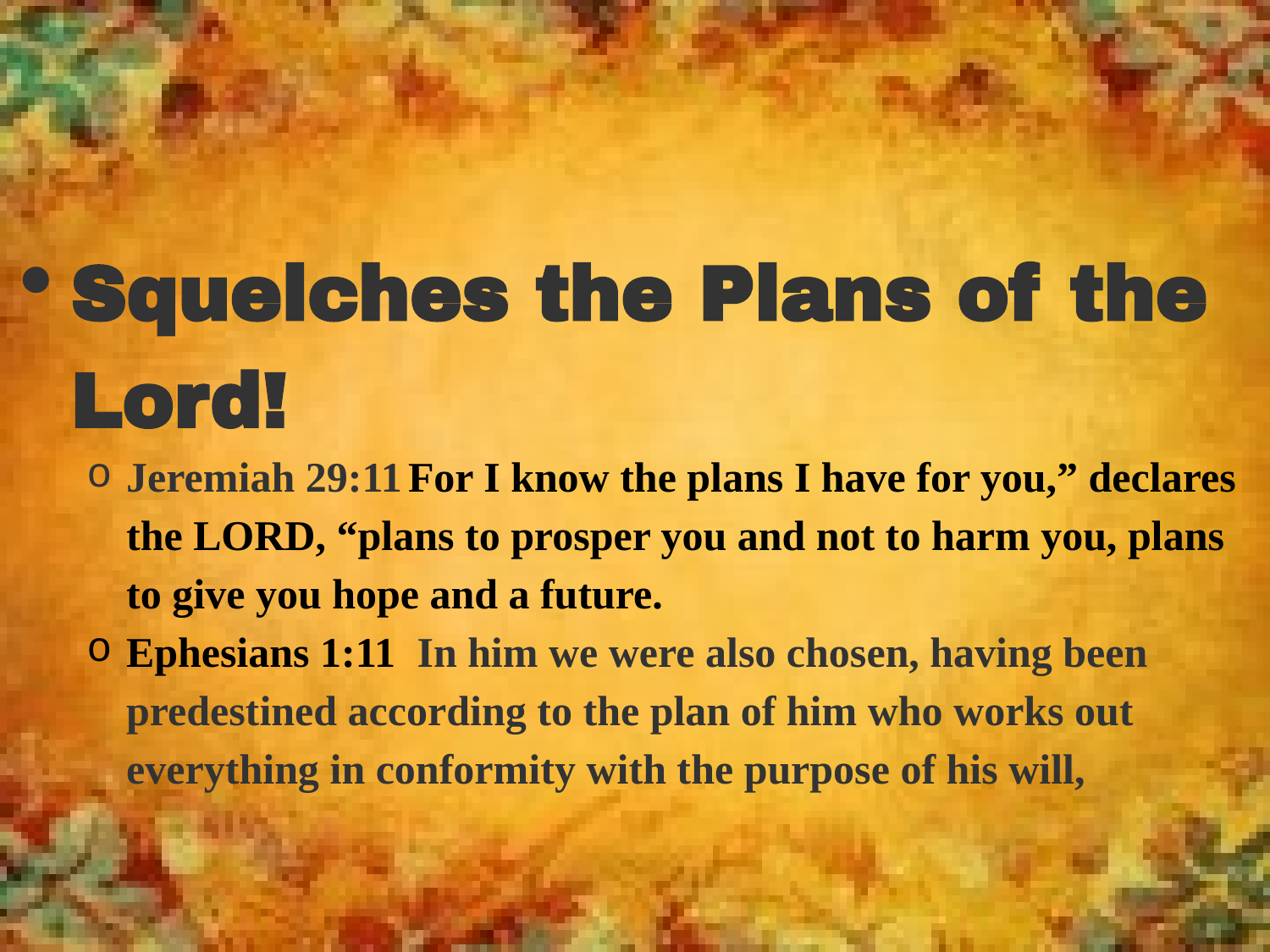

Squelches the Plans of the Lord!
Jeremiah 29:11 For I know the plans I have for you,” declares the Lord, “plans to prosper you and not to harm you, plans to give you hope and a future.
Ephesians 1:11  In him we were also chosen, having been predestined according to the plan of him who works out everything in conformity with the purpose of his will,